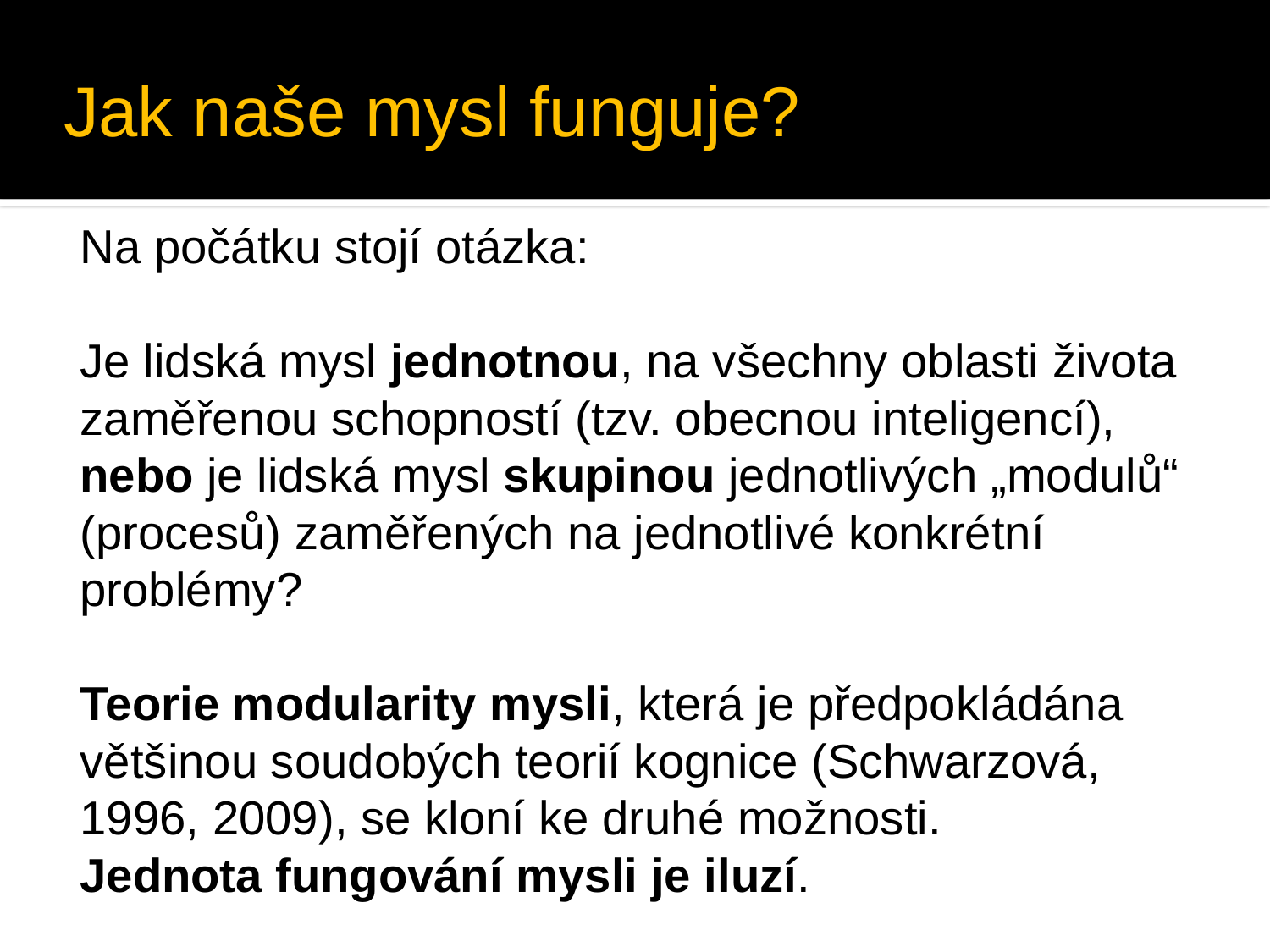

# Jak naše mysl funguje?
Na počátku stojí otázka:

Je lidská mysl jednotnou, na všechny oblasti života zaměřenou schopností (tzv. obecnou inteligencí),
nebo je lidská mysl skupinou jednotlivých „modulů“ (procesů) zaměřených na jednotlivé konkrétní problémy?

Teorie modularity mysli, která je předpokládána většinou soudobých teorií kognice (Schwarzová, 1996, 2009), se kloní ke druhé možnosti.
Jednota fungování mysli je iluzí.